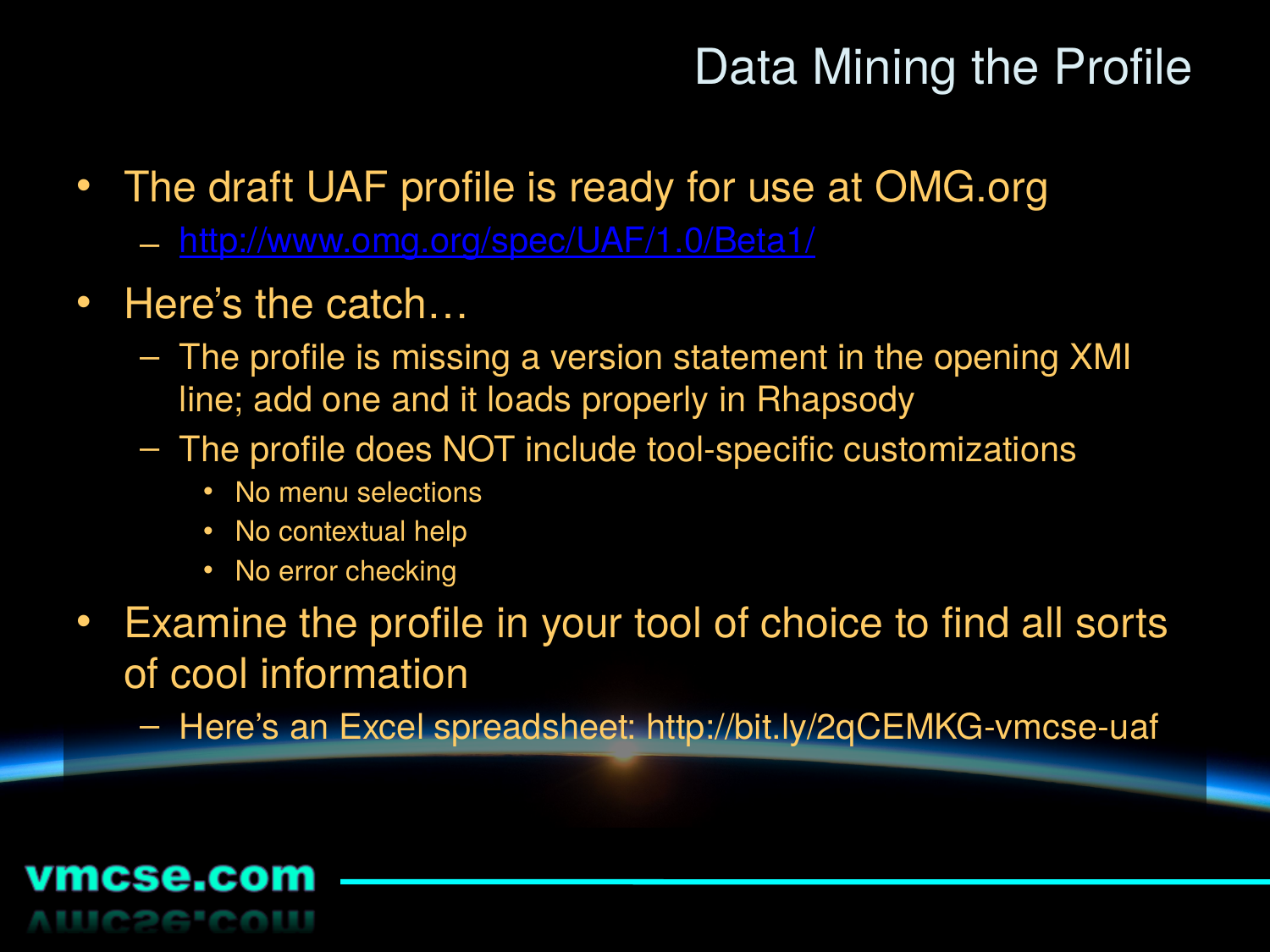

# Data Mining the Profile
The draft UAF profile is ready for use at OMG.org
http://www.omg.org/spec/UAF/1.0/Beta1/
Here’s the catch…
The profile is missing a version statement in the opening XMI line; add one and it loads properly in Rhapsody
The profile does NOT include tool-specific customizations
No menu selections
No contextual help
No error checking
Examine the profile in your tool of choice to find all sorts of cool information
Here’s an Excel spreadsheet: http://bit.ly/2qCEMKG-vmcse-uaf